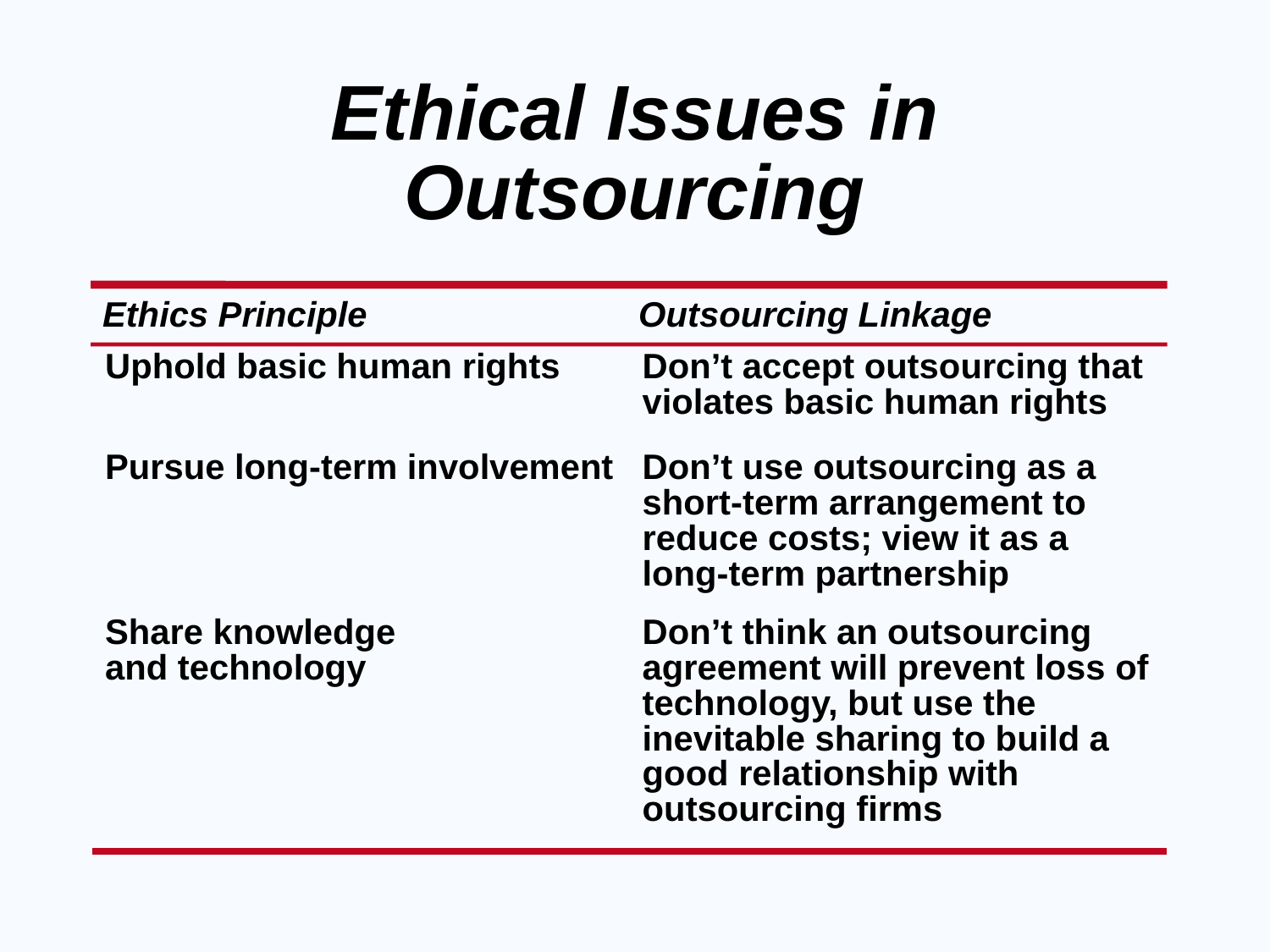

# Ethical Issues in Outsourcing

Ethics Principle	Outsourcing Linkage

| Uphold basic human rights | Don’t accept outsourcing that violates basic human rights |
| --- | --- |
| Pursue long-term involvement | Don’t use outsourcing as a short-term arrangement to reduce costs; view it as a long-term partnership |
| Share knowledge and technology | Don’t think an outsourcing agreement will prevent loss of technology, but use the inevitable sharing to build a good relationship with outsourcing firms |